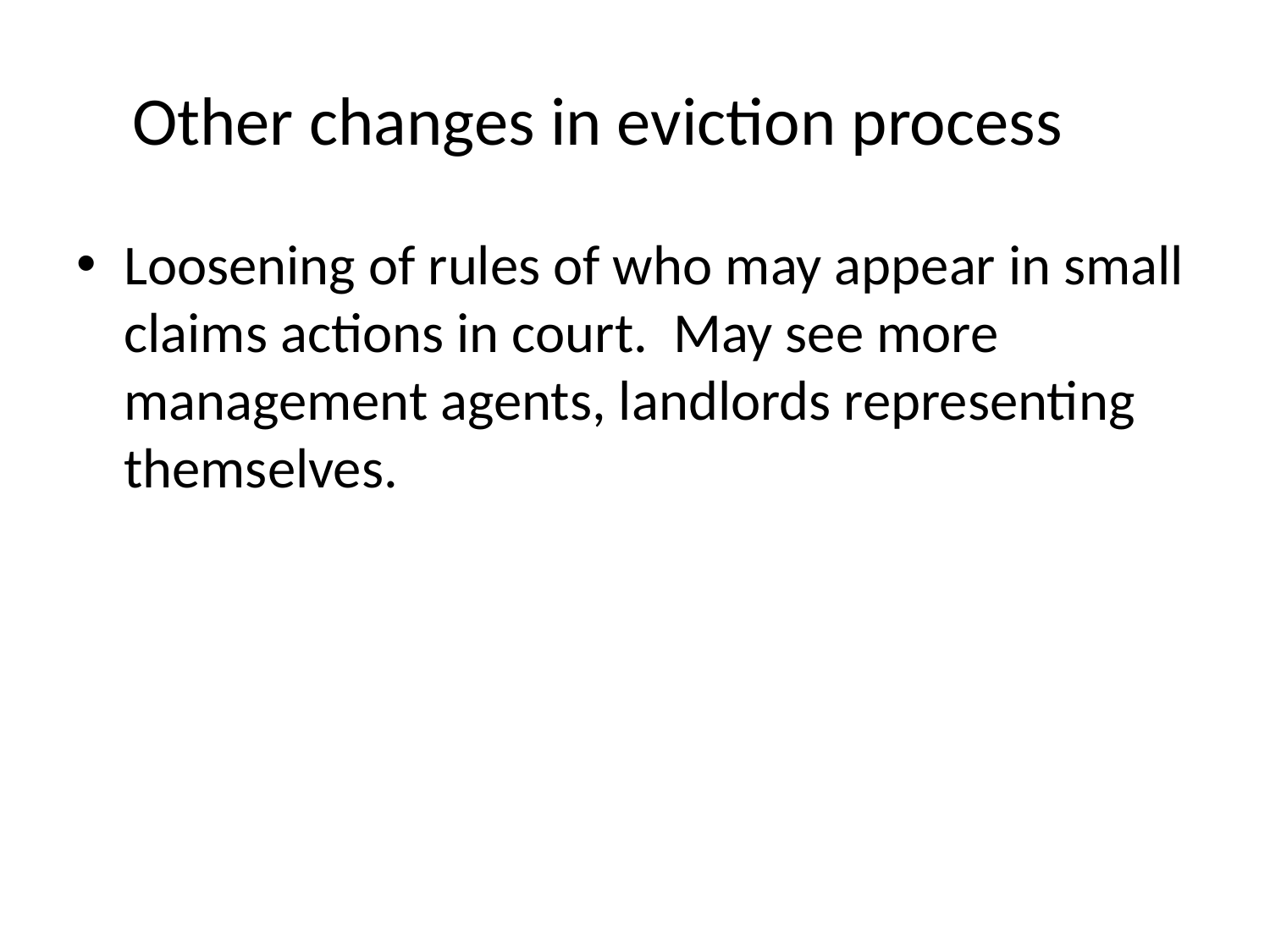

# Other changes in eviction process
Loosening of rules of who may appear in small claims actions in court.  May see more management agents, landlords representing themselves.